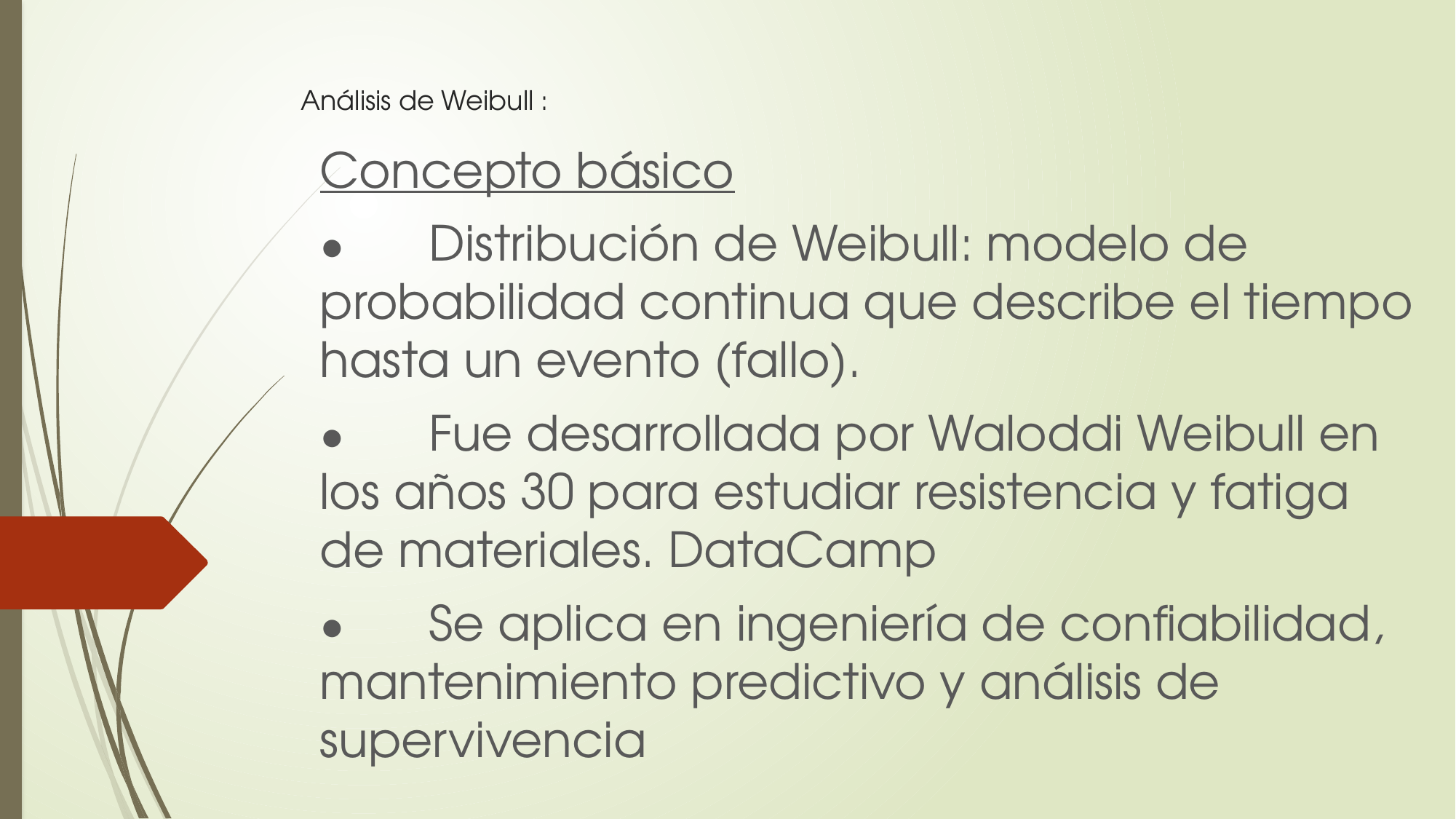

# Análisis de Weibull :
Concepto básico
•	Distribución de Weibull: modelo de probabilidad continua que describe el tiempo hasta un evento (fallo).
•	Fue desarrollada por Waloddi Weibull en los años 30 para estudiar resistencia y fatiga de materiales. DataCamp
•	Se aplica en ingeniería de confiabilidad, mantenimiento predictivo y análisis de supervivencia